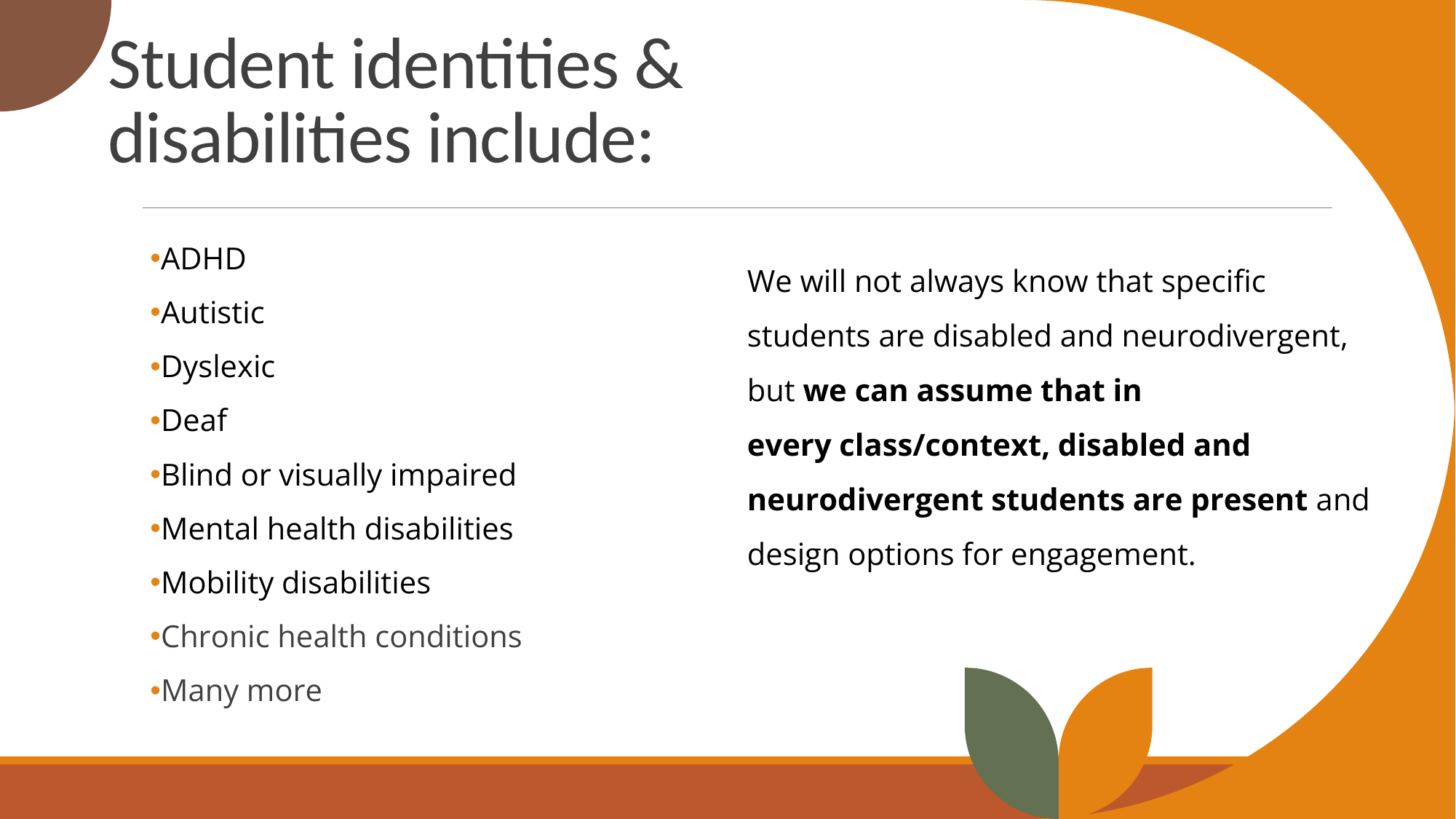

# Student identities & disabilities include:
ADHD
Autistic
Dyslexic
Deaf
Blind or visually impaired
Mental health disabilities
Mobility disabilities
Chronic health conditions
Many more

We will not always know that specific students are disabled and neurodivergent, but we can assume that in every class/context, disabled and neurodivergent students are present and design options for engagement.